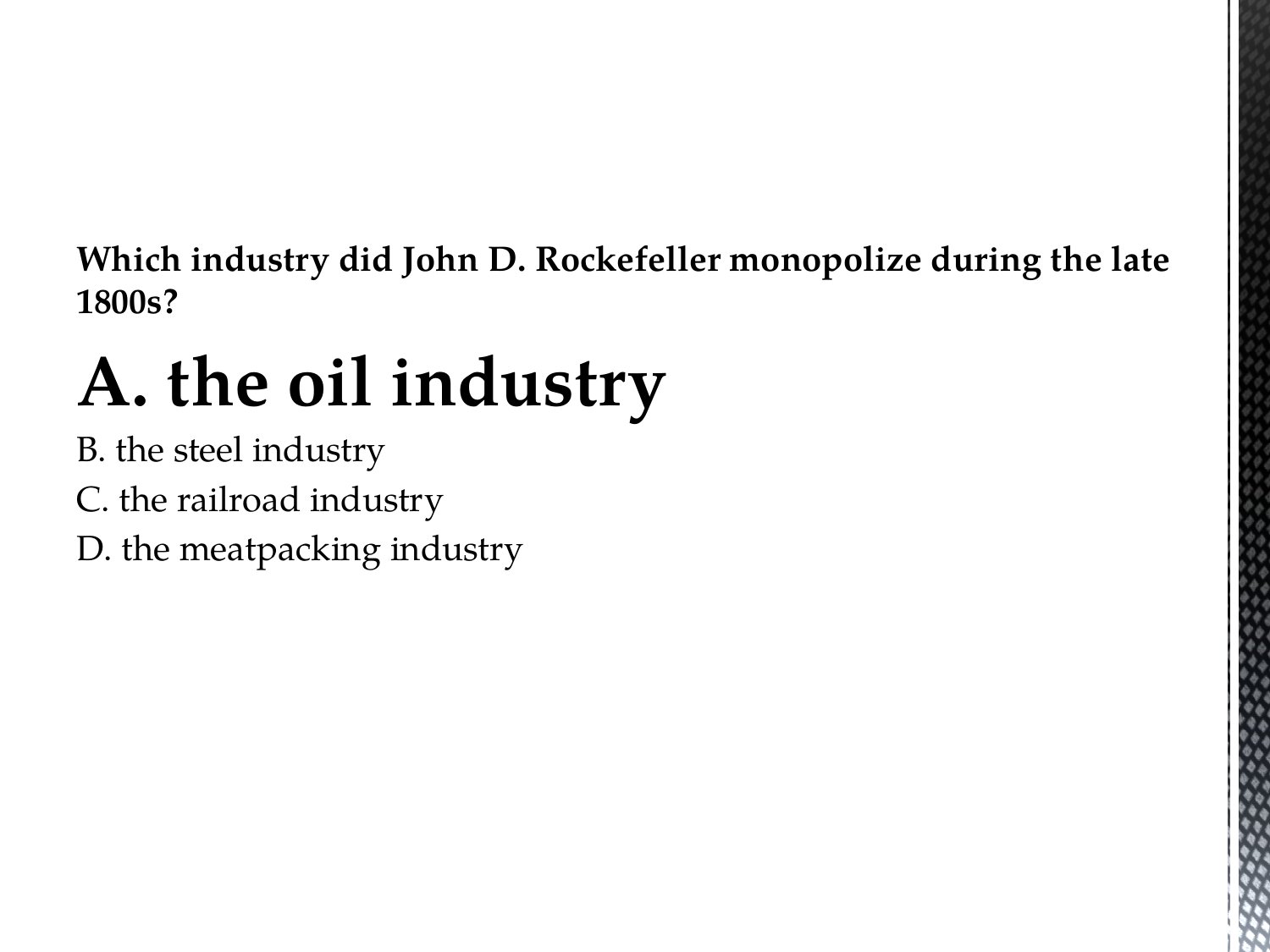

Which industry did John D. Rockefeller monopolize during the late 1800s?
A. the oil industry
B. the steel industry
C. the railroad industry
D. the meatpacking industry